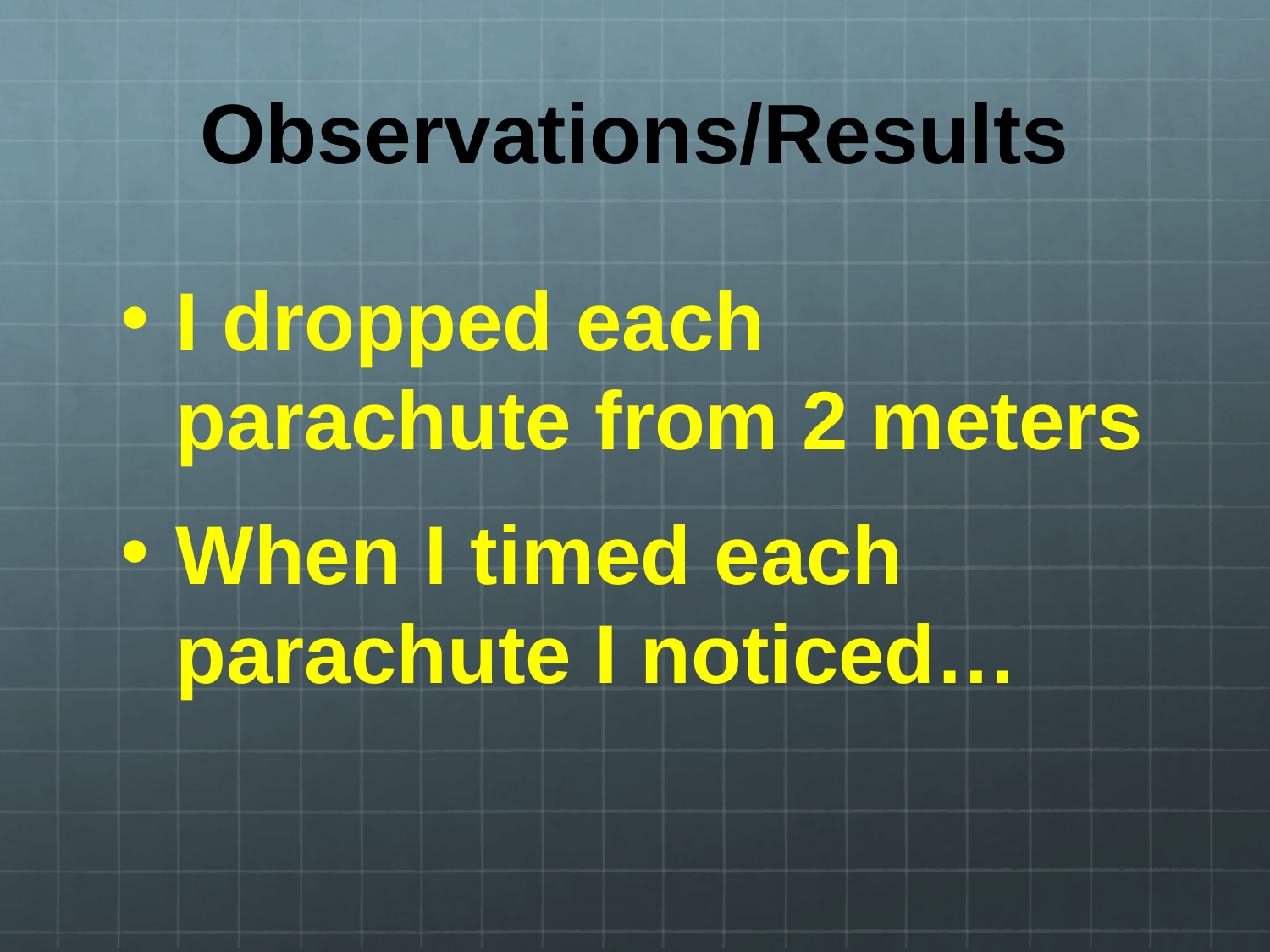

# Observations/Results
I dropped each parachute from 2 meters
When I timed each parachute I noticed…